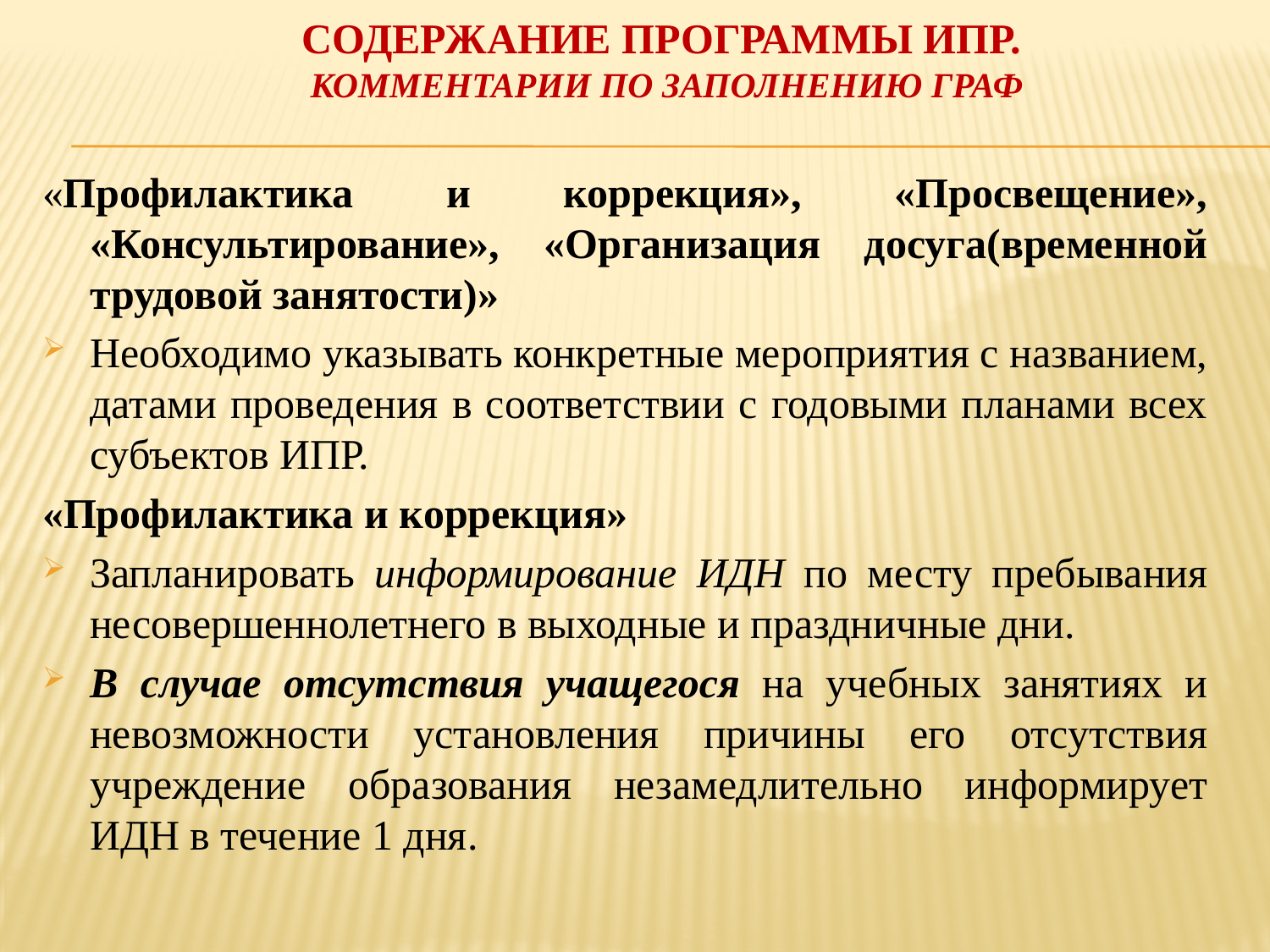

# Содержание программы ИПР. Комментарии по заполнению граф
«Профилактика и коррекция», «Просвещение», «Консультирование», «Организация досуга(временной трудовой занятости)»
Необходимо указывать конкретные мероприятия с названием, датами проведения в соответствии с годовыми планами всех субъектов ИПР.
«Профилактика и коррекция»
Запланировать информирование ИДН по месту пребывания несовершеннолетнего в выходные и праздничные дни.
В случае отсутствия учащегося на учебных занятиях и невозможности установления причины его отсутствия учреждение образования незамедлительно информирует ИДН в течение 1 дня.